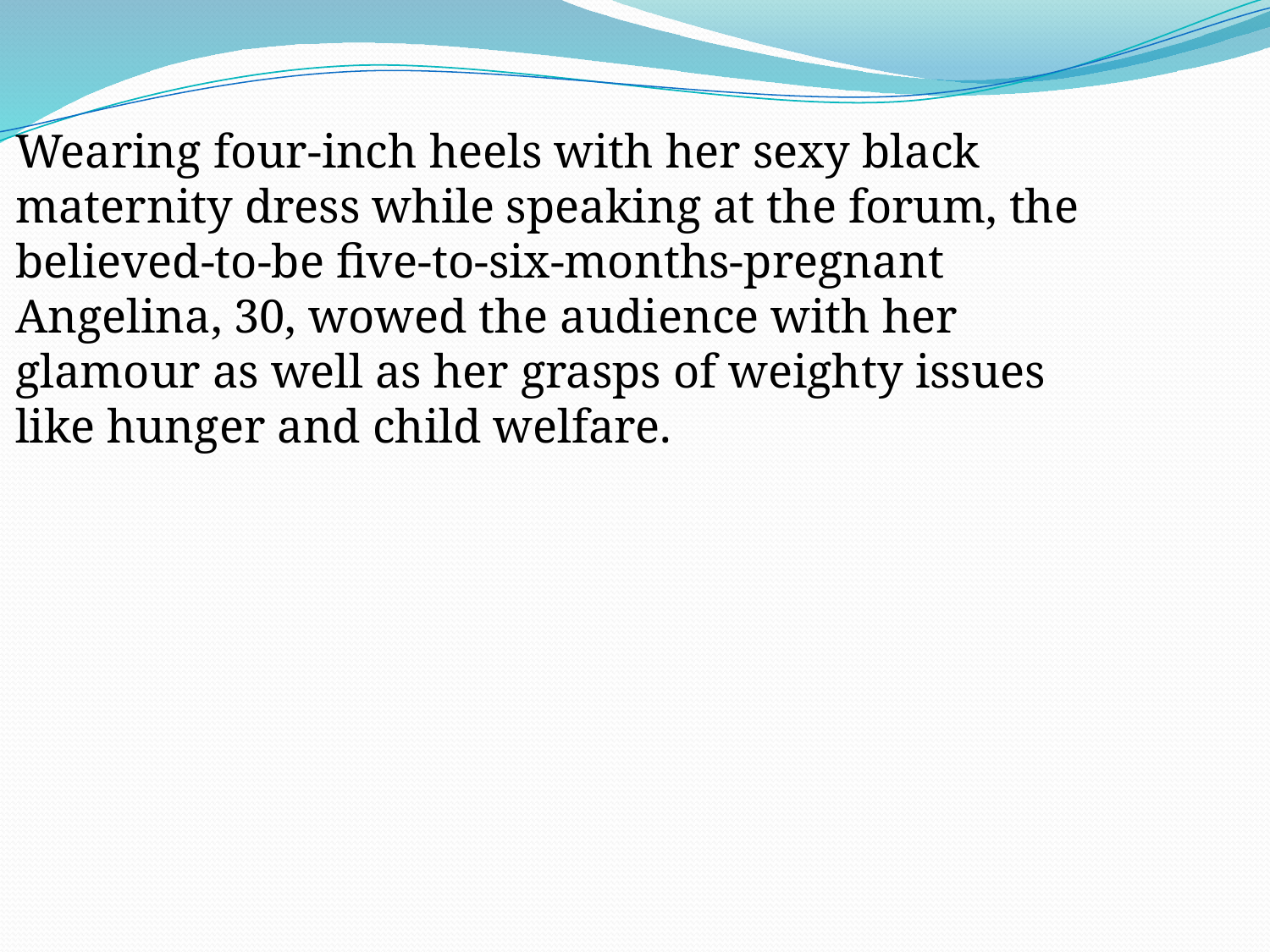

Wearing four-inch heels with her sexy black maternity dress while speaking at the forum, the believed-to-be five-to-six-months-pregnant Angelina, 30, wowed the audience with her glamour as well as her grasps of weighty issues like hunger and child welfare.